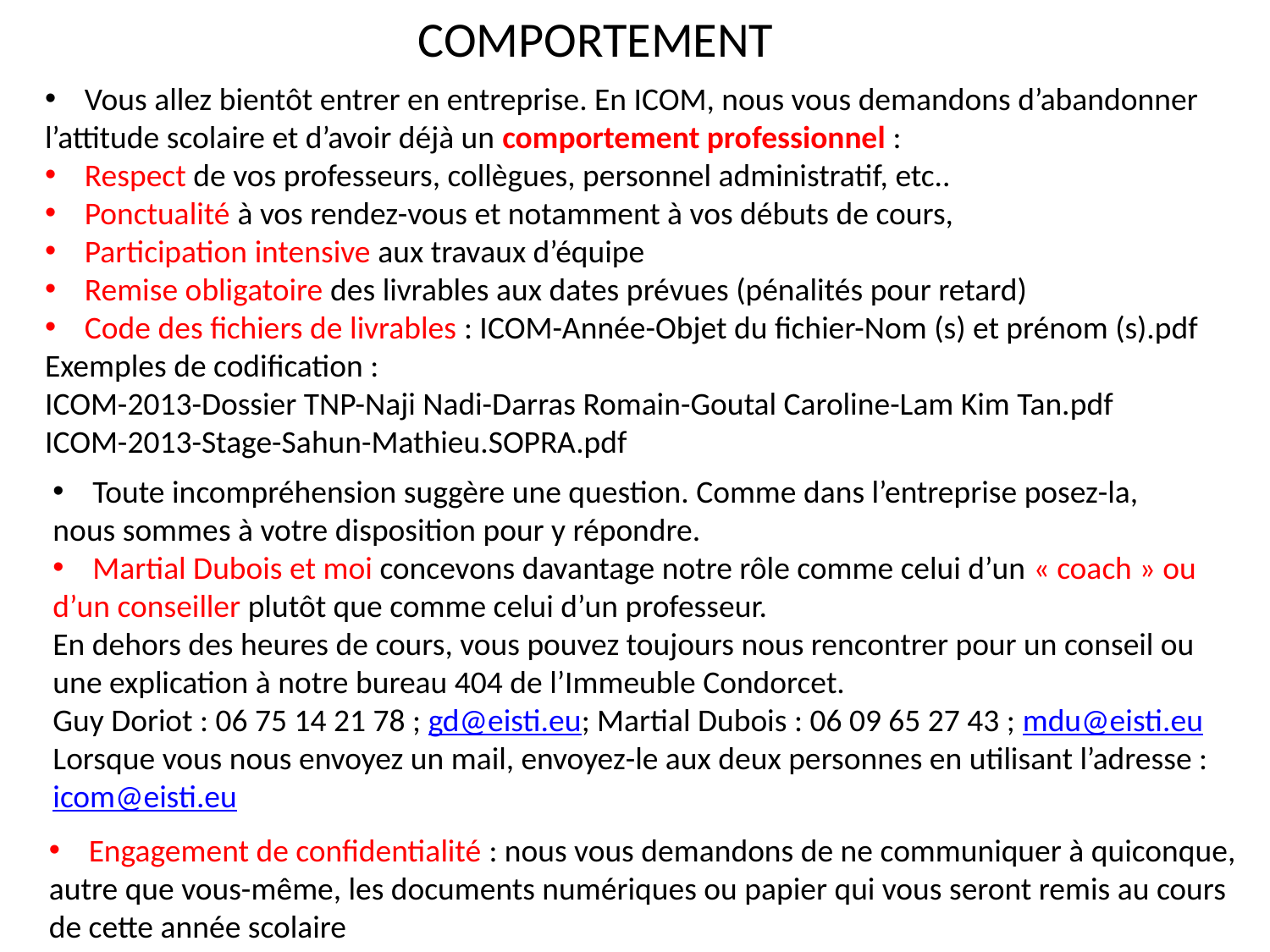

COMPORTEMENT
Vous allez bientôt entrer en entreprise. En ICOM, nous vous demandons d’abandonner
l’attitude scolaire et d’avoir déjà un comportement professionnel :
Respect de vos professeurs, collègues, personnel administratif, etc..
Ponctualité à vos rendez-vous et notamment à vos débuts de cours,
Participation intensive aux travaux d’équipe
Remise obligatoire des livrables aux dates prévues (pénalités pour retard)
Code des fichiers de livrables : ICOM-Année-Objet du fichier-Nom (s) et prénom (s).pdf
Exemples de codification :
ICOM-2013-Dossier TNP-Naji Nadi-Darras Romain-Goutal Caroline-Lam Kim Tan.pdf
ICOM-2013-Stage-Sahun-Mathieu.SOPRA.pdf
Toute incompréhension suggère une question. Comme dans l’entreprise posez-la,
nous sommes à votre disposition pour y répondre.
Martial Dubois et moi concevons davantage notre rôle comme celui d’un « coach » ou
d’un conseiller plutôt que comme celui d’un professeur.
En dehors des heures de cours, vous pouvez toujours nous rencontrer pour un conseil ou
une explication à notre bureau 404 de l’Immeuble Condorcet.
Guy Doriot : 06 75 14 21 78 ; gd@eisti.eu; Martial Dubois : 06 09 65 27 43 ; mdu@eisti.eu
Lorsque vous nous envoyez un mail, envoyez-le aux deux personnes en utilisant l’adresse :
icom@eisti.eu
Engagement de confidentialité : nous vous demandons de ne communiquer à quiconque,
autre que vous-même, les documents numériques ou papier qui vous seront remis au cours
de cette année scolaire